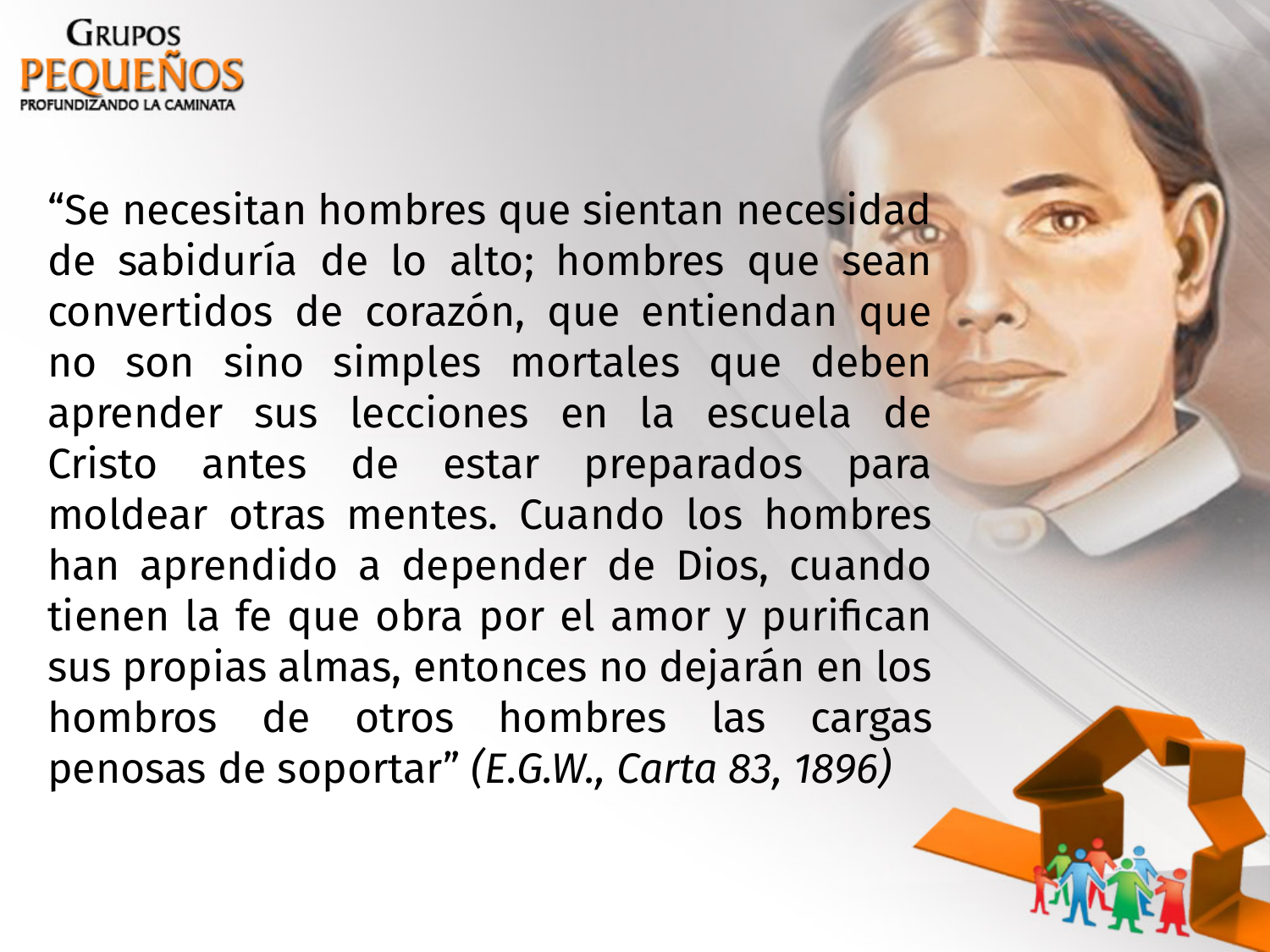

“Se necesitan hombres que sientan necesidad de sabiduría de lo alto; hombres que sean convertidos de corazón, que entiendan que no son sino simples mortales que deben aprender sus lecciones en la escuela de Cristo antes de estar preparados para moldear otras mentes. Cuando los hombres han aprendido a depender de Dios, cuando tienen la fe que obra por el amor y purifican sus propias almas, entonces no dejarán en los hombros de otros hombres las cargas penosas de soportar” (E.G.W., Carta 83, 1896)